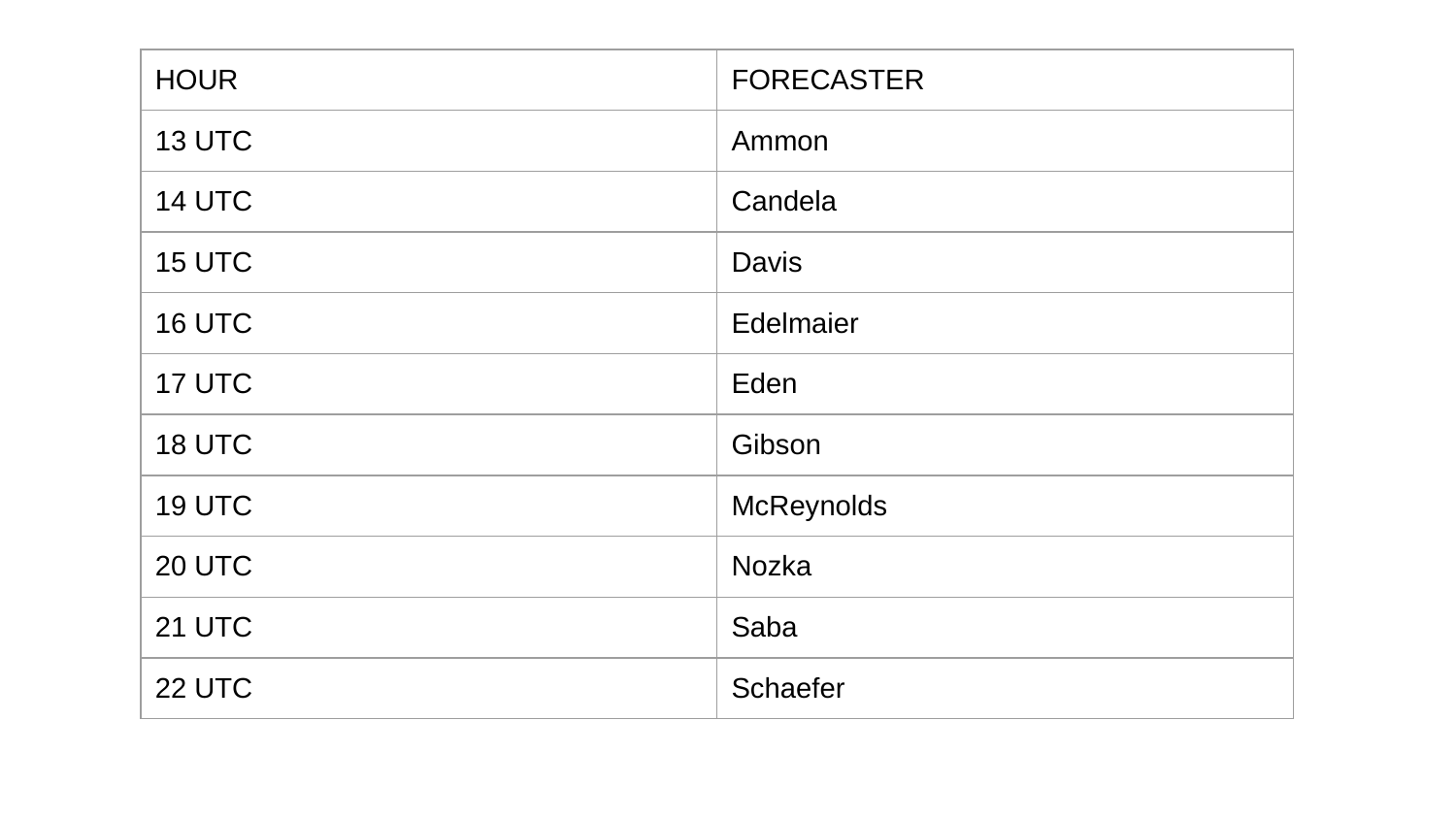

| HOUR | FORECASTER |
| --- | --- |
| 13 UTC | Ammon |
| 14 UTC | Candela |
| 15 UTC | Davis |
| 16 UTC | Edelmaier |
| 17 UTC | Eden |
| 18 UTC | Gibson |
| 19 UTC | McReynolds |
| 20 UTC | Nozka |
| 21 UTC | Saba |
| 22 UTC | Schaefer |